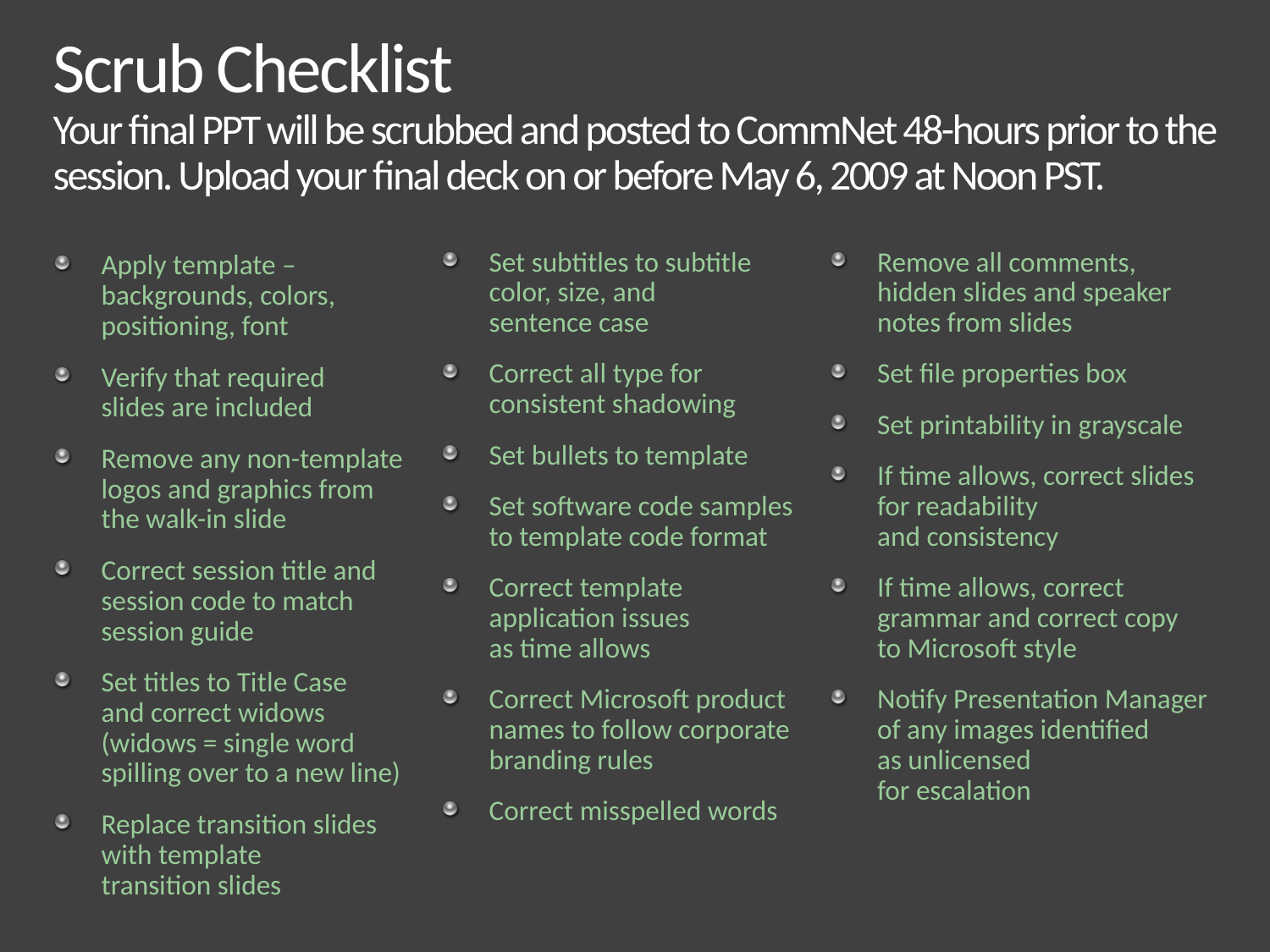

# Scrub Checklist Your final PPT will be scrubbed and posted to CommNet 48-hours prior to the session. Upload your final deck on or before May 6, 2009 at Noon PST.

Apply template –
backgrounds, colors,
positioning, font
Verify that required
slides are included
Remove any non-template
logos and graphics from
the walk-in slide
Correct session title and
session code to match
session guide
Set titles to Title Case
and correct widows
(widows = single word
spilling over to a new line)
Replace transition slides
with template
transition slides

Set subtitles to subtitle
color, size, and
sentence case
Correct all type for
consistent shadowing
Set bullets to template
Set software code samples
to template code format
Correct template
application issues
as time allows
Correct Microsoft product names to follow corporate branding rules
Correct misspelled words

Remove all comments, hidden slides and speaker notes from slides
Set file properties box
Set printability in grayscale
If time allows, correct slides for readability
and consistency
If time allows, correct grammar and correct copy
to Microsoft style
Notify Presentation Manager of any images identified
as unlicensed
for escalation